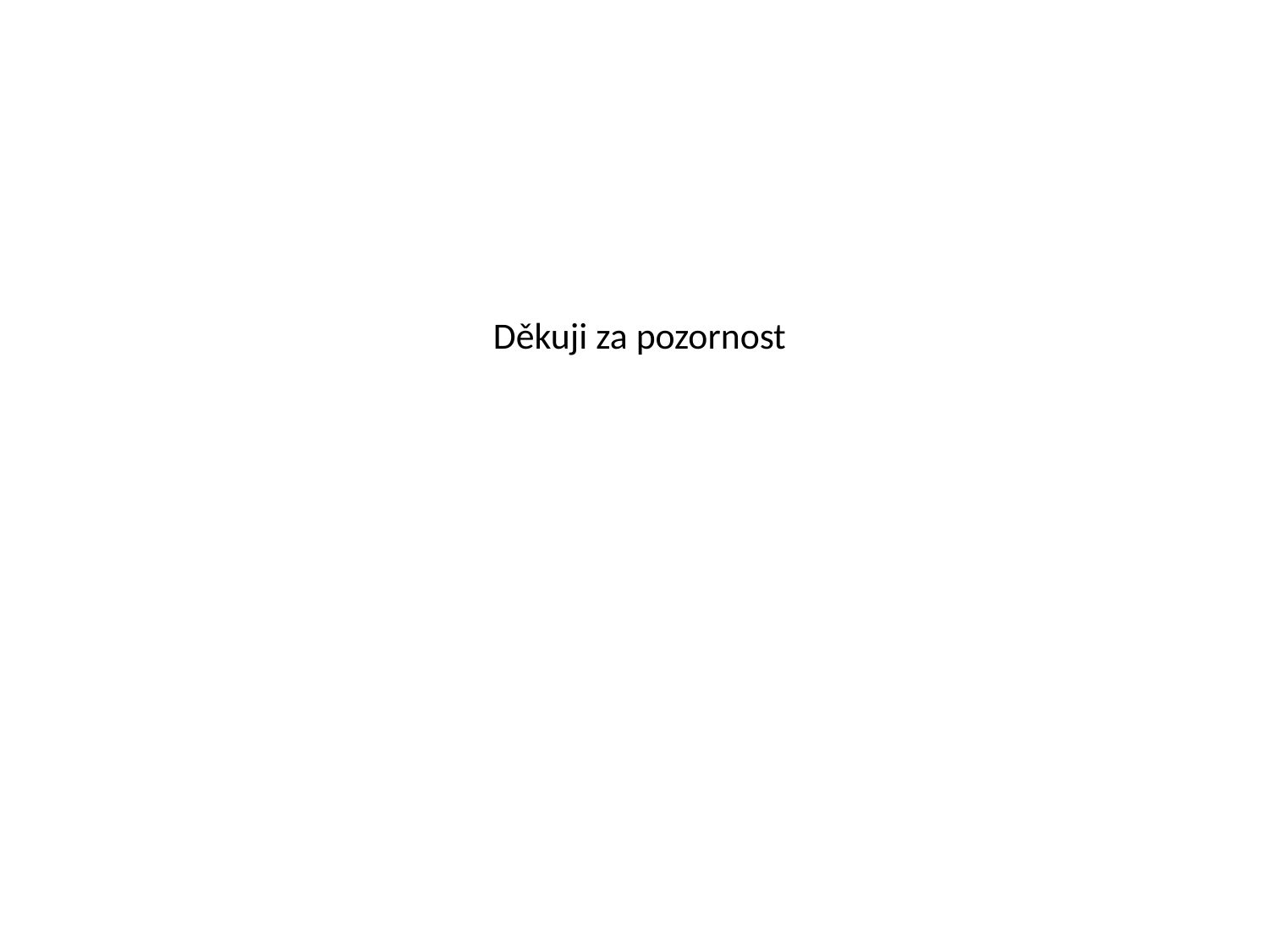

#

Děkuji za pozornost
Definujte zápatí - název prezentace / pracoviště
44